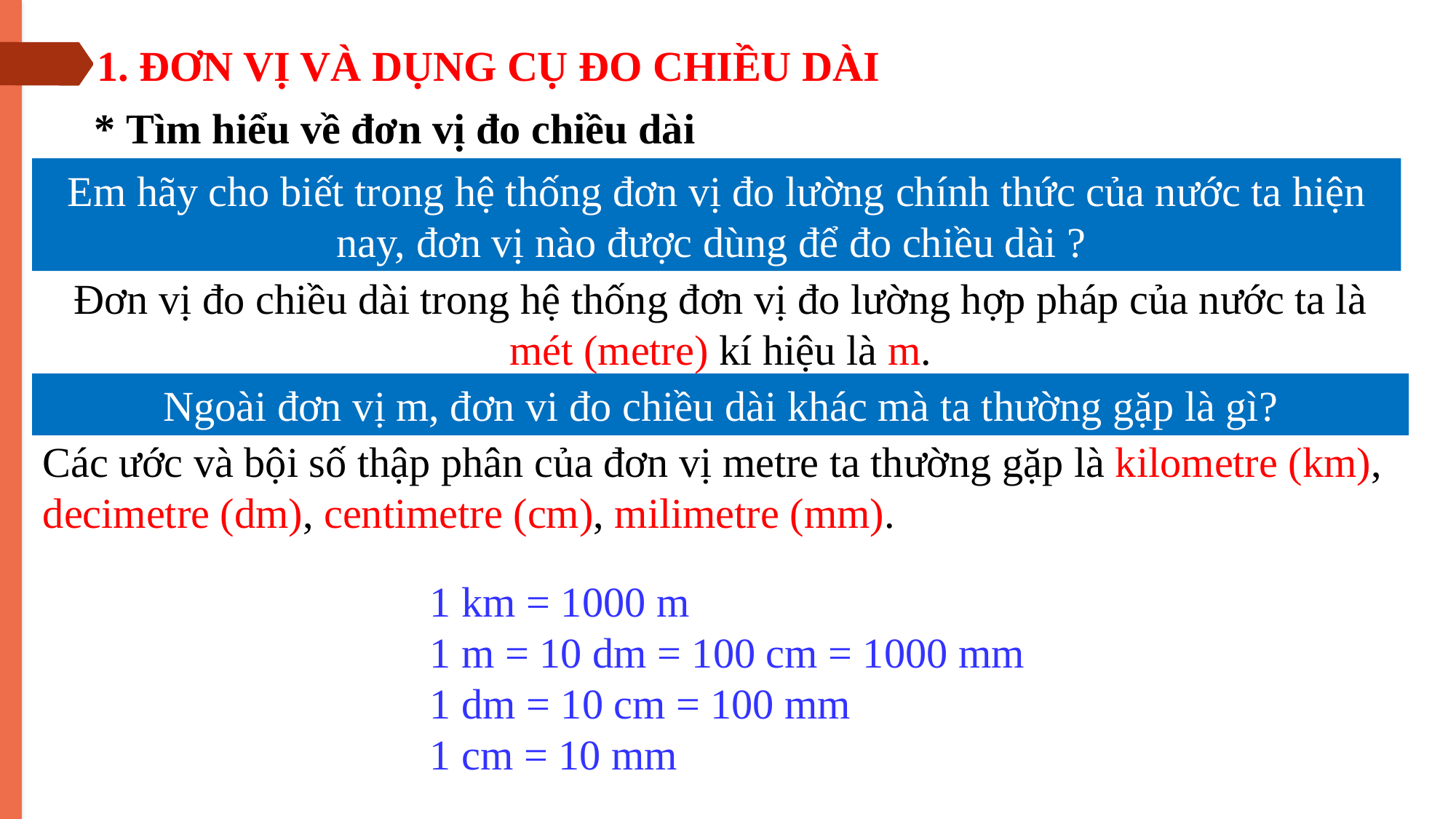

1. ĐƠN VỊ VÀ DỤNG CỤ ĐO CHIỀU DÀI
* Tìm hiểu về đơn vị đo chiều dài
Em hãy cho biết trong hệ thống đơn vị đo lường chính thức của nước ta hiện nay, đơn vị nào được dùng để đo chiều dài ?
Đơn vị đo chiều dài trong hệ thống đơn vị đo lường hợp pháp của nước ta là mét (metre) kí hiệu là m.
Ngoài đơn vị m, đơn vi đo chiều dài khác mà ta thường gặp là gì?
Các ước và bội số thập phân của đơn vị metre ta thường gặp là kilometre (km), decimetre (dm), centimetre (cm), milimetre (mm).
1 km = 1000 m
1 m = 10 dm = 100 cm = 1000 mm
1 dm = 10 cm = 100 mm
1 cm = 10 mm